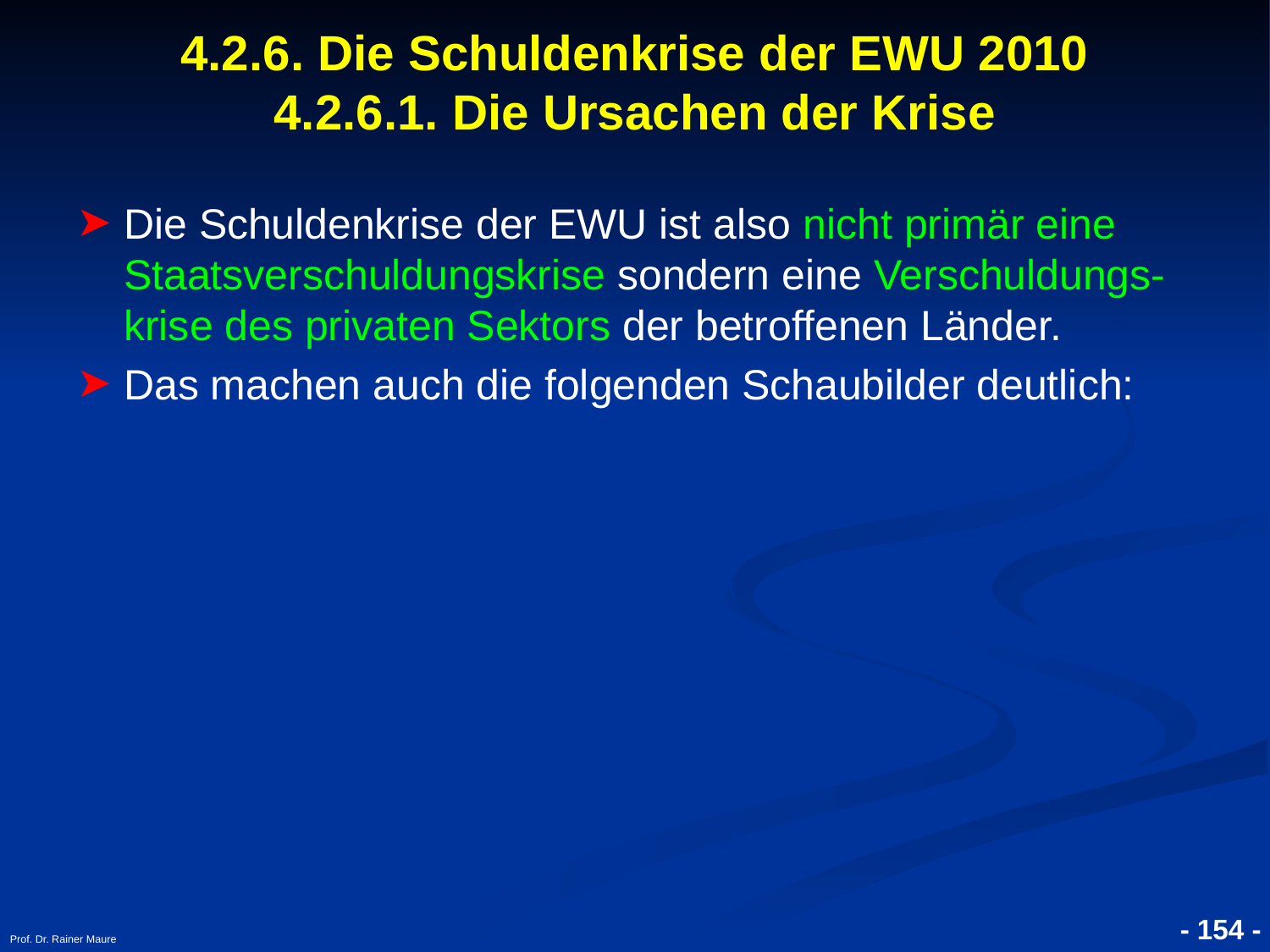

# 4.2.6. Die Schuldenkrise der EWU 2010 4.2.6.1. Die Ursachen der Krise
Die Schuldenkrise der EWU ist also nicht primär eine Staatsverschuldungskrise sondern eine Verschuldungs-krise des privaten Sektors der betroffenen Länder.
Das machen auch die folgenden Schaubilder deutlich:

Prof. Dr. Rainer Maure
- 154 -